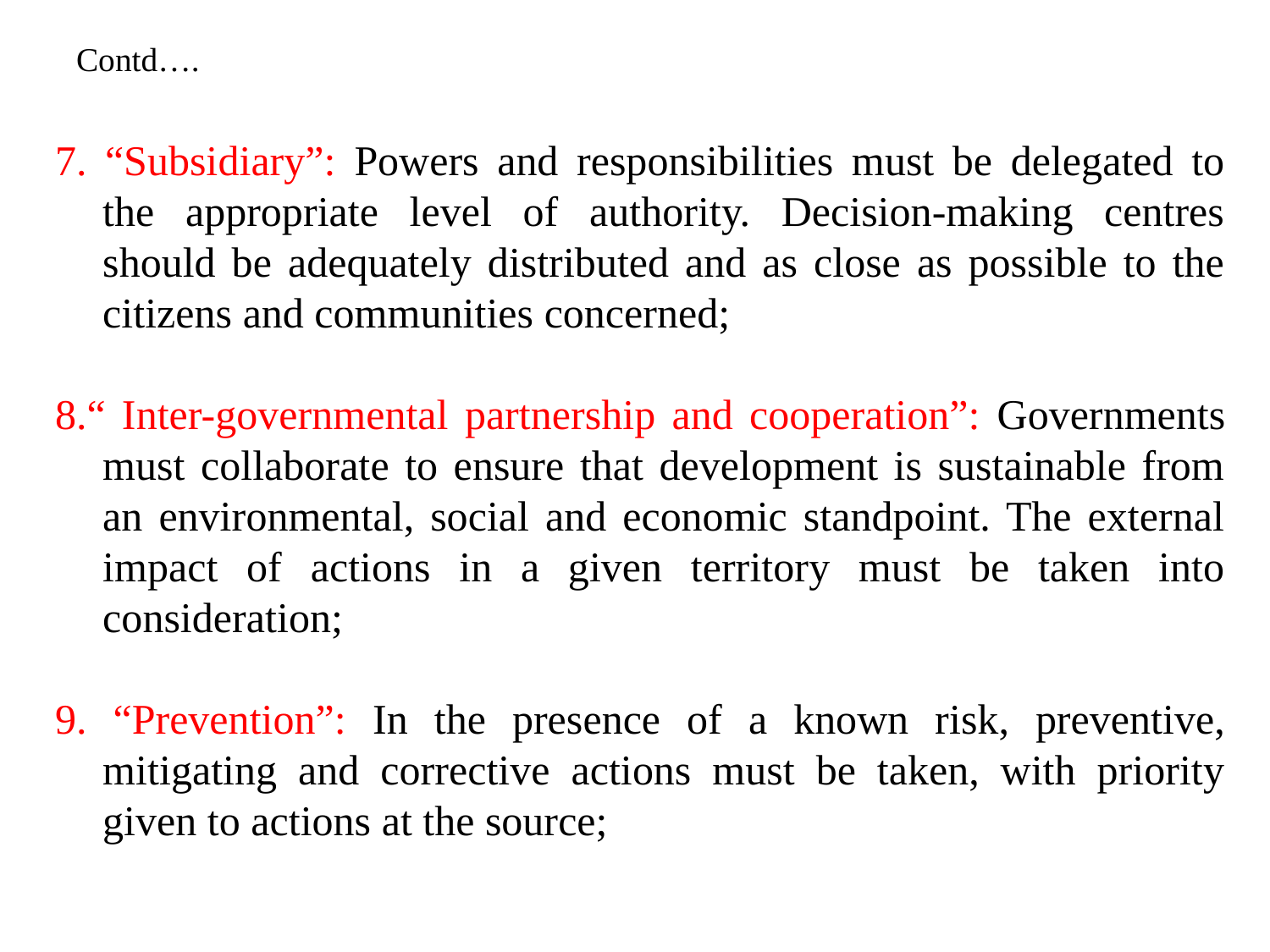

# Contd….
7. “Subsidiary”: Powers and responsibilities must be delegated to the appropriate level of authority. Decision-making centres should be adequately distributed and as close as possible to the citizens and communities concerned;

8.“ Inter-governmental partnership and cooperation”: Governments must collaborate to ensure that development is sustainable from an environmental, social and economic standpoint. The external impact of actions in a given territory must be taken into consideration;

9. “Prevention”: In the presence of a known risk, preventive, mitigating and corrective actions must be taken, with priority given to actions at the source;